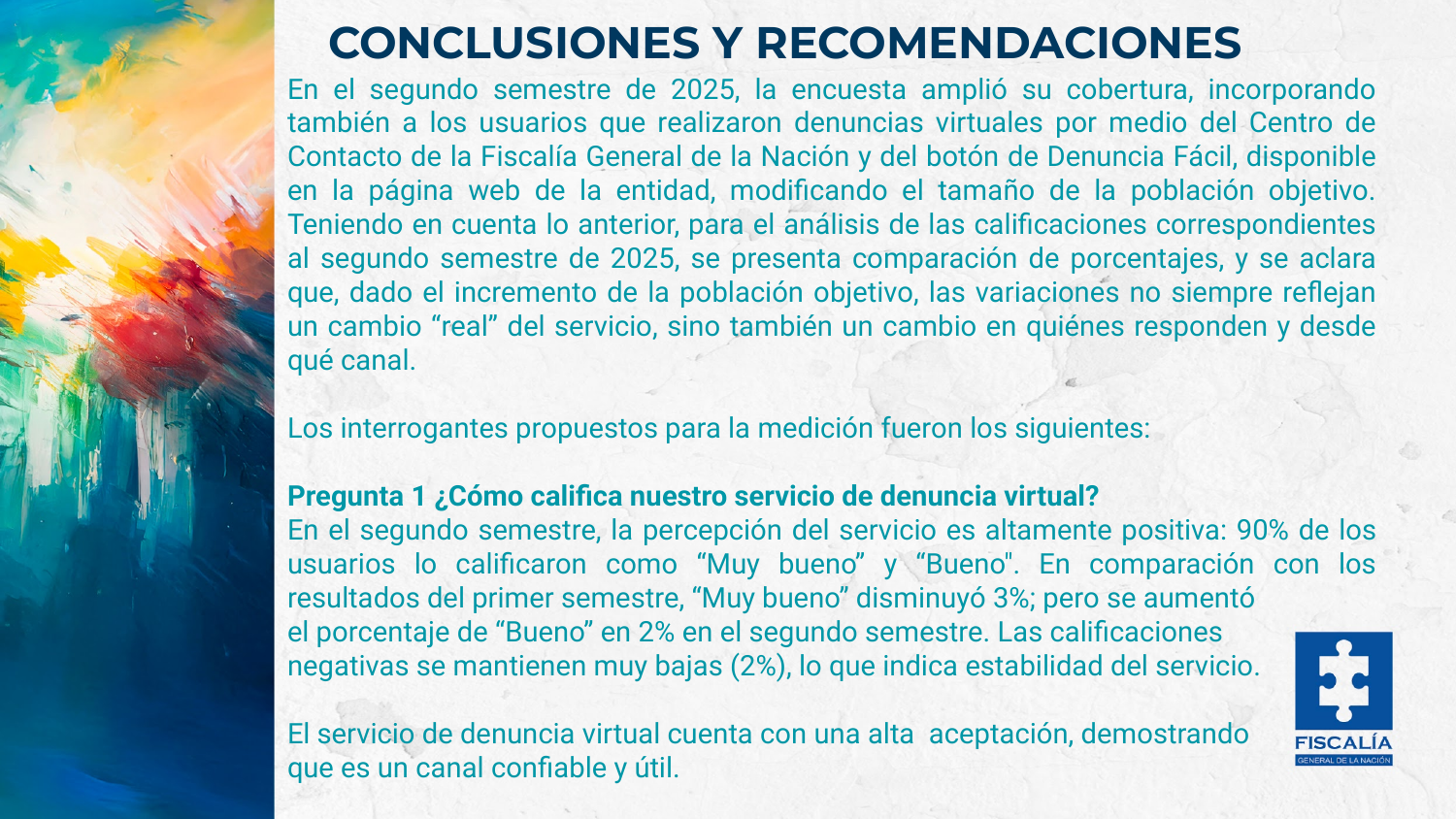

CONCLUSIONES Y RECOMENDACIONES
CONCLUSIONES Y RECOMENDACIONES ENCUESTA VIRTUAL DEL SISTEMA UNICO DE INFORMACIÓN PENAL – DENUNCIA VIRTUAL
En el segundo semestre de 2025, la encuesta amplió su cobertura, incorporando también a los usuarios que realizaron denuncias virtuales por medio del Centro de Contacto de la Fiscalía General de la Nación y del botón de Denuncia Fácil, disponible en la página web de la entidad, modificando el tamaño de la población objetivo. Teniendo en cuenta lo anterior, para el análisis de las calificaciones correspondientes al segundo semestre de 2025, se presenta comparación de porcentajes, y se aclara que, dado el incremento de la población objetivo, las variaciones no siempre reflejan un cambio “real” del servicio, sino también un cambio en quiénes responden y desde qué canal.

Los interrogantes propuestos para la medición fueron los siguientes:

Pregunta 1 ¿Cómo califica nuestro servicio de denuncia virtual?
En el segundo semestre, la percepción del servicio es altamente positiva: 90% de los usuarios lo calificaron como “Muy bueno” y “Bueno". En comparación con los resultados del primer semestre, “Muy bueno” disminuyó 3%; pero se aumentó
el porcentaje de “Bueno” en 2% en el segundo semestre. Las calificaciones
negativas se mantienen muy bajas (2%), lo que indica estabilidad del servicio.

El servicio de denuncia virtual cuenta con una alta  aceptación, demostrando
que es un canal confiable y útil.